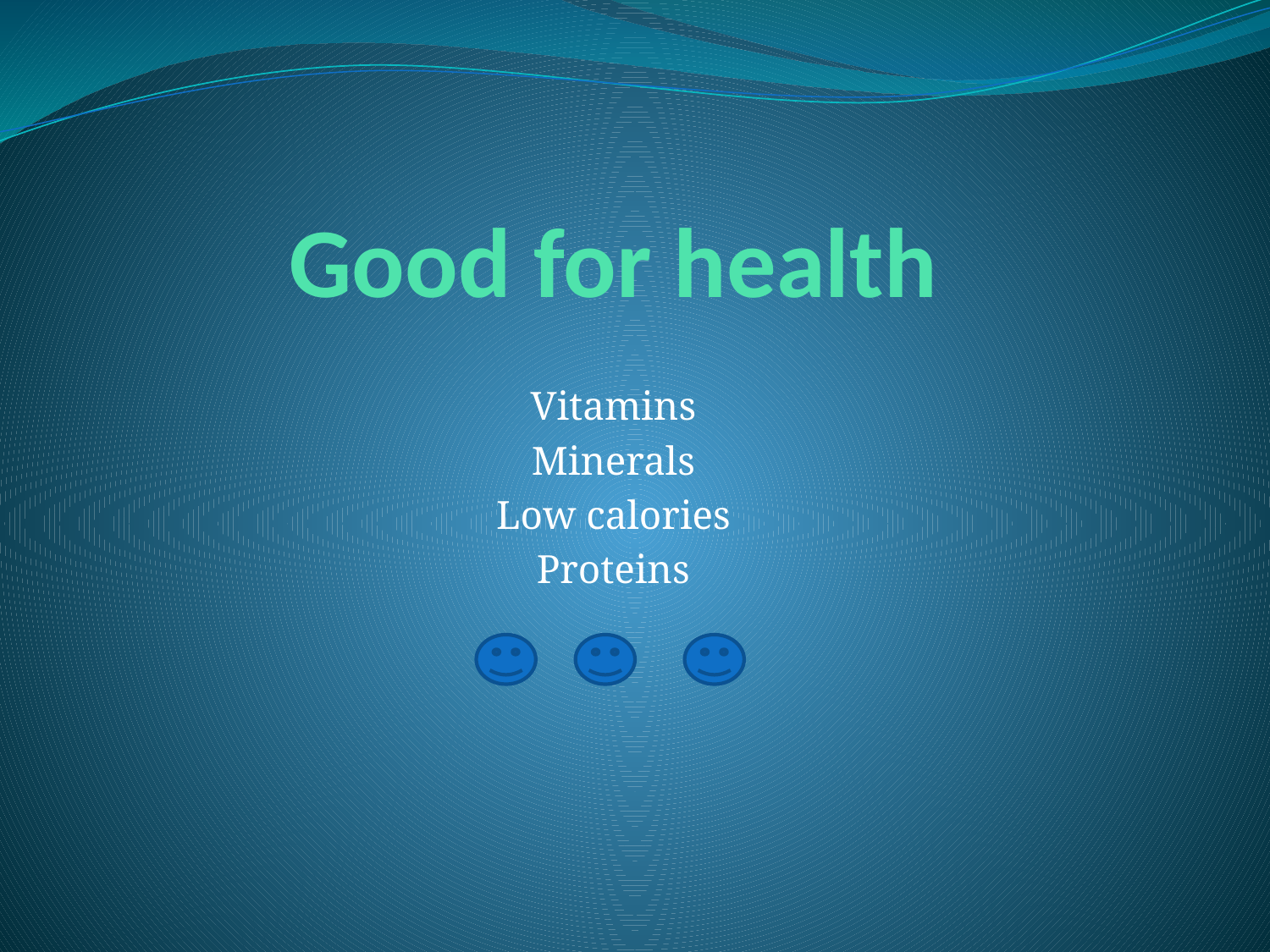

# Good for health
Vitamins
Minerals
Low calories
Proteins